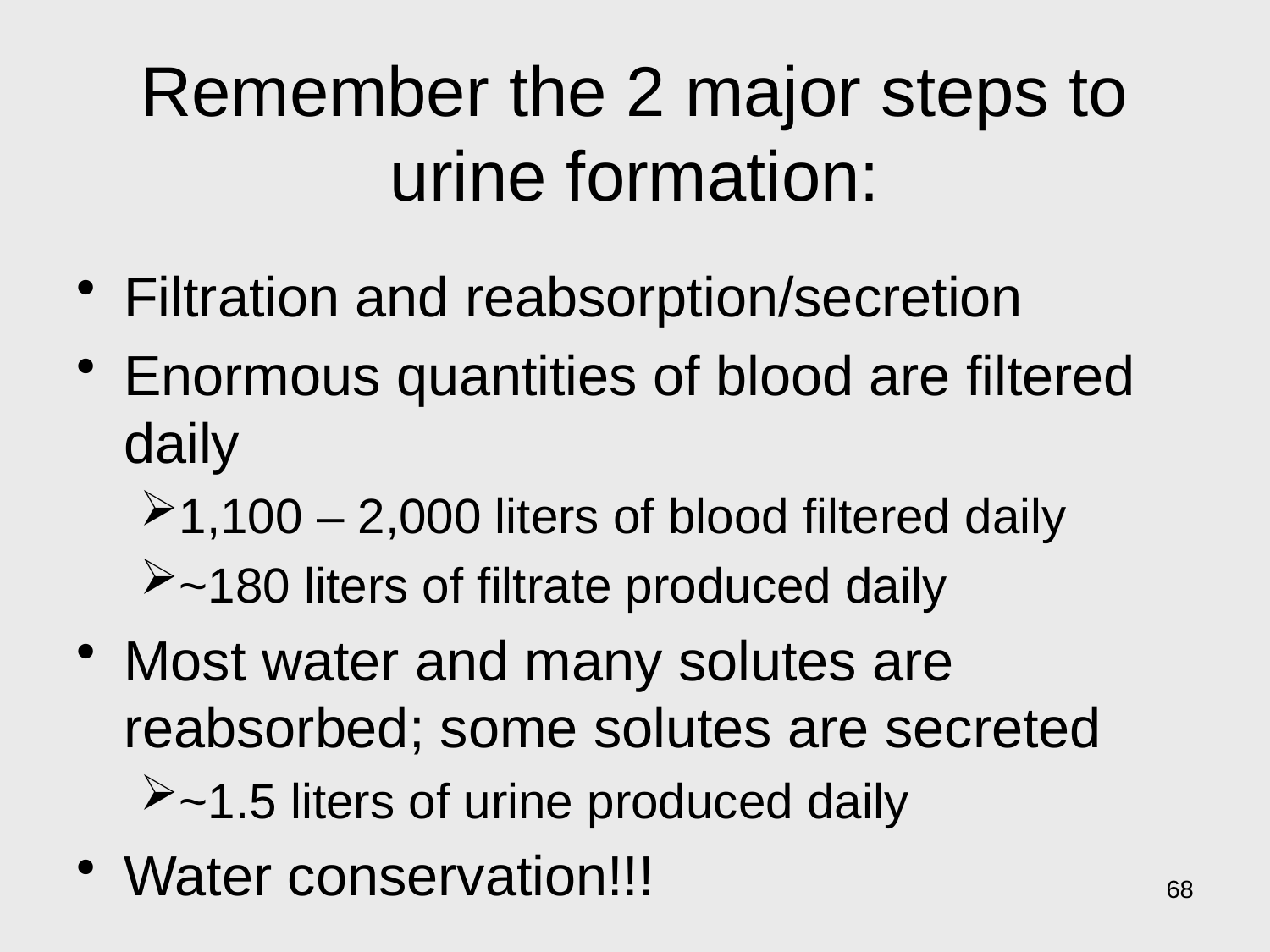

# Remember the 2 major steps to urine formation:
Filtration and reabsorption/secretion
Enormous quantities of blood are filtered daily
1,100 – 2,000 liters of blood filtered daily
~180 liters of filtrate produced daily
Most water and many solutes are reabsorbed; some solutes are secreted
~1.5 liters of urine produced daily
Water conservation!!!
68